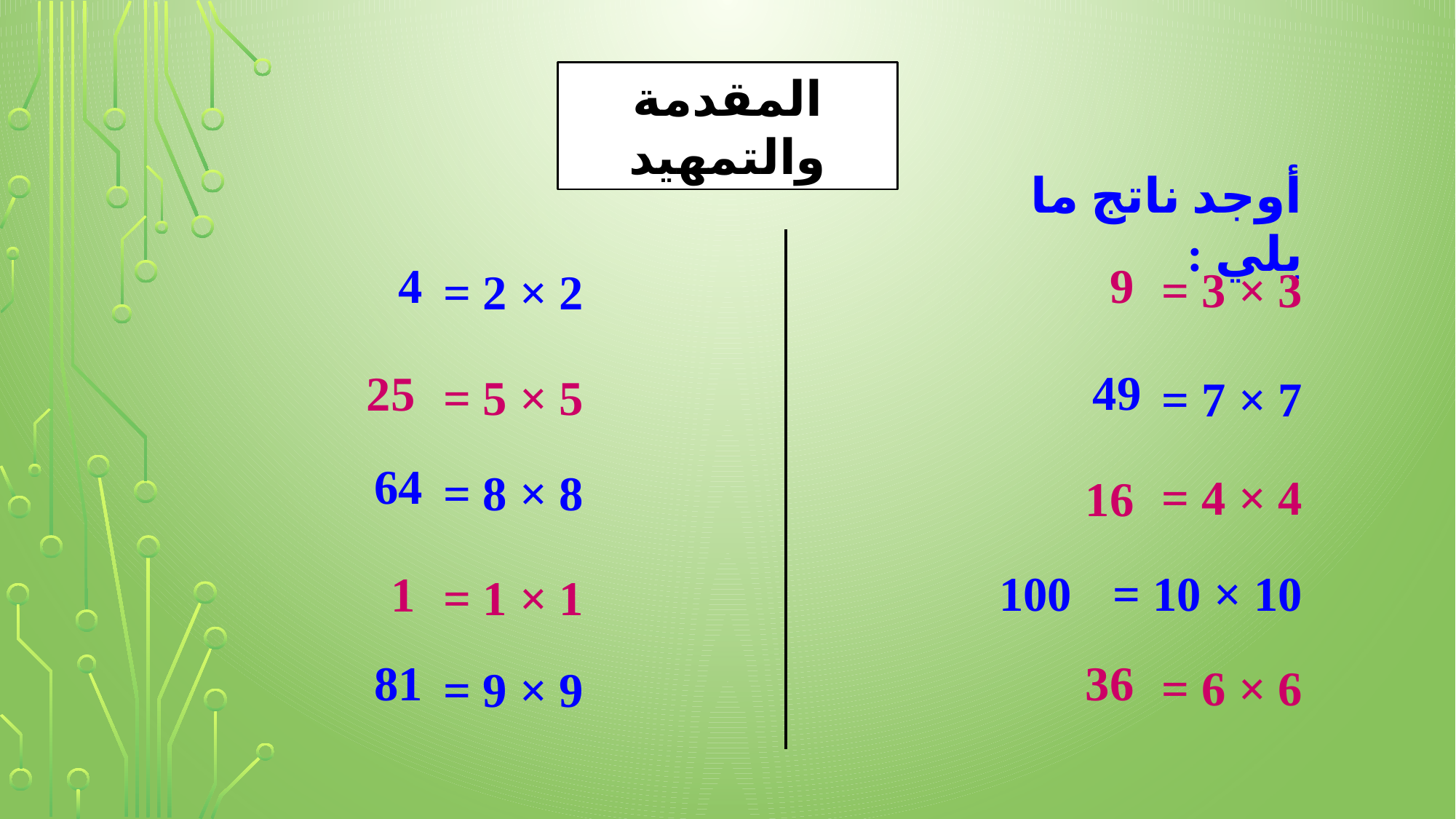

المقدمة والتمهيد
أوجد ناتج ما يلي :
4
9
3 × 3 =
2 × 2 =
49
25
5 × 5 =
7 × 7 =
64
8 × 8 =
4 × 4 =
16
100
10 × 10 =
1
1 × 1 =
81
36
6 × 6 =
9 × 9 =